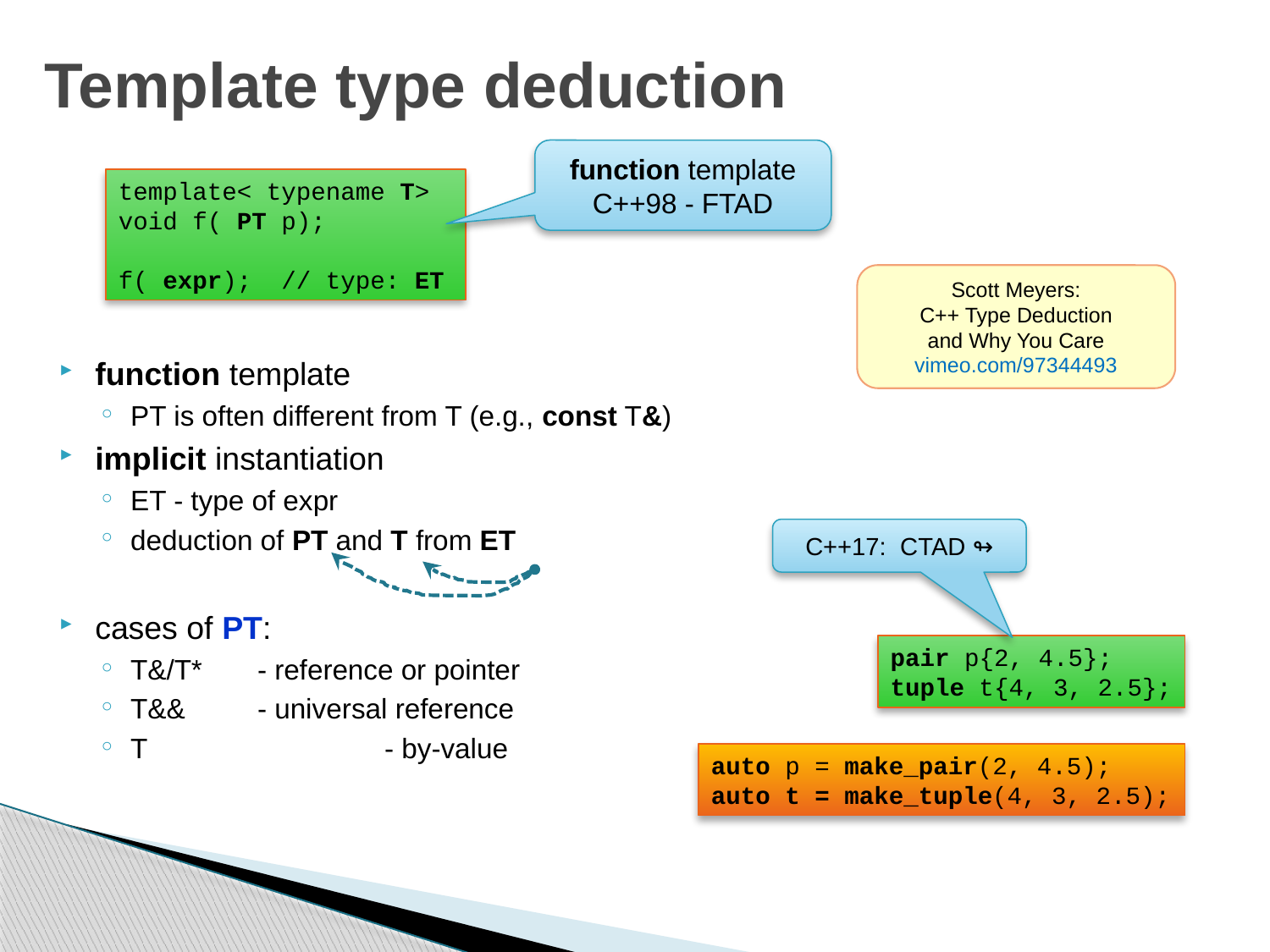

# Template type deduction
function template
C++98 - FTAD
template< typename T>
void f( PT p);

f( expr);  // type: ET
Scott Meyers:
C++ Type Deduction
and Why You Care
vimeo.com/97344493
function template
PT is often different from T (e.g., const T&)
implicit instantiation
ET - type of expr
deduction of PT and T from ET

cases of PT:
T&/T*	- reference or pointer
T&& 	- universal reference
T 		- by-value
C++17:  CTAD ↬

pair p{2, 4.5};
tuple t{4, 3, 2.5};
auto p = make_pair(2, 4.5);
auto t = make_tuple(4, 3, 2.5);